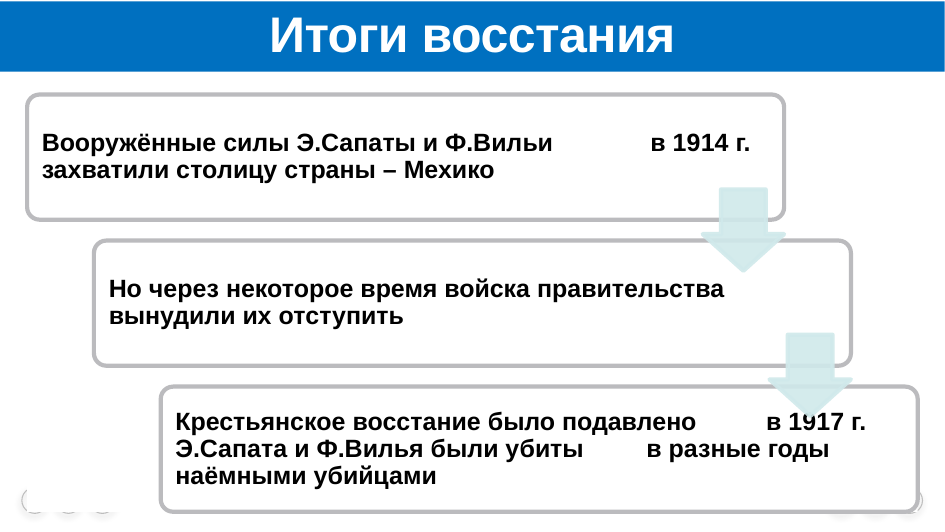

# Итоги восстания
Вооружённые силы Э.Сапаты и Ф.Вильи              в 1914 г. захватили столицу страны – Мехико
Но через некоторое время войска правительства вынудили их отступить
Крестьянское восстание было подавлено          в 1917 г. Э.Сапата и Ф.Вилья были убиты         в разные годы наёмными убийцами